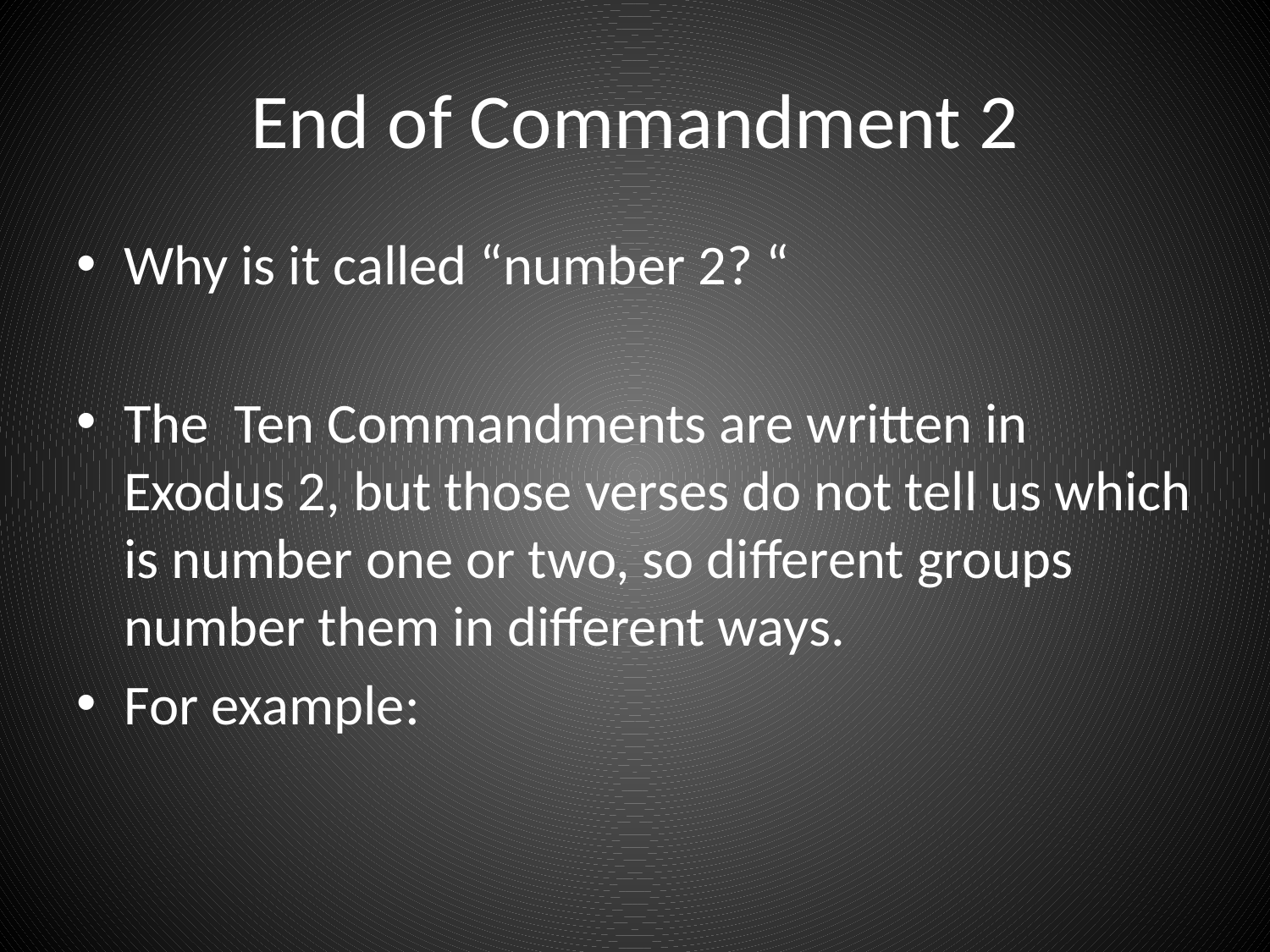

# End of Commandment 2
Why is it called “number 2? “

The  Ten Commandments are written in Exodus 2, but those verses do not tell us which is number one or two, so different groups number them in different ways.
For example: